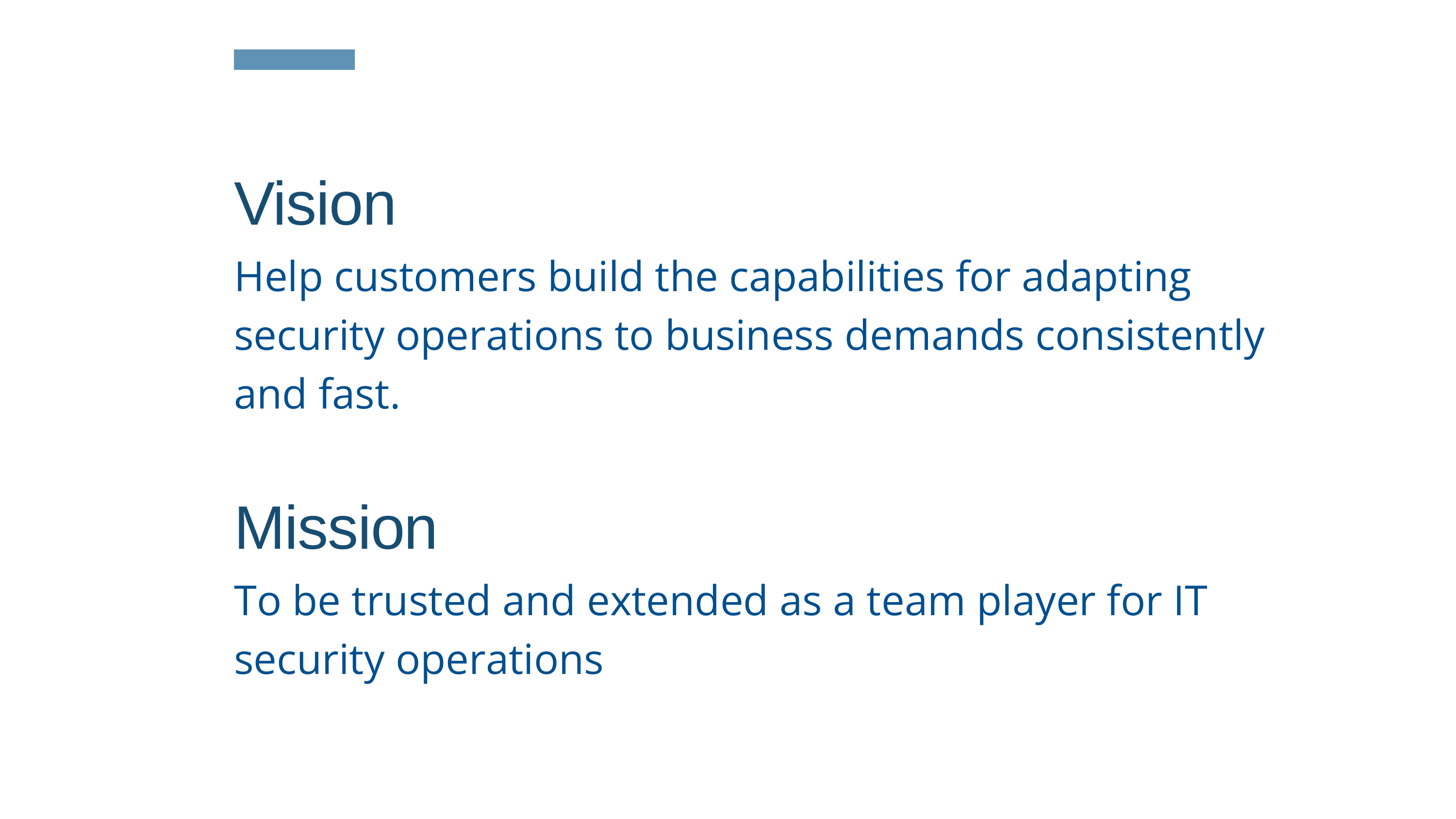

Vision
Help customers build the capabilities for adapting security operations to business demands consistently and fast.
Mission
To be trusted and extended as a team player for IT security operations